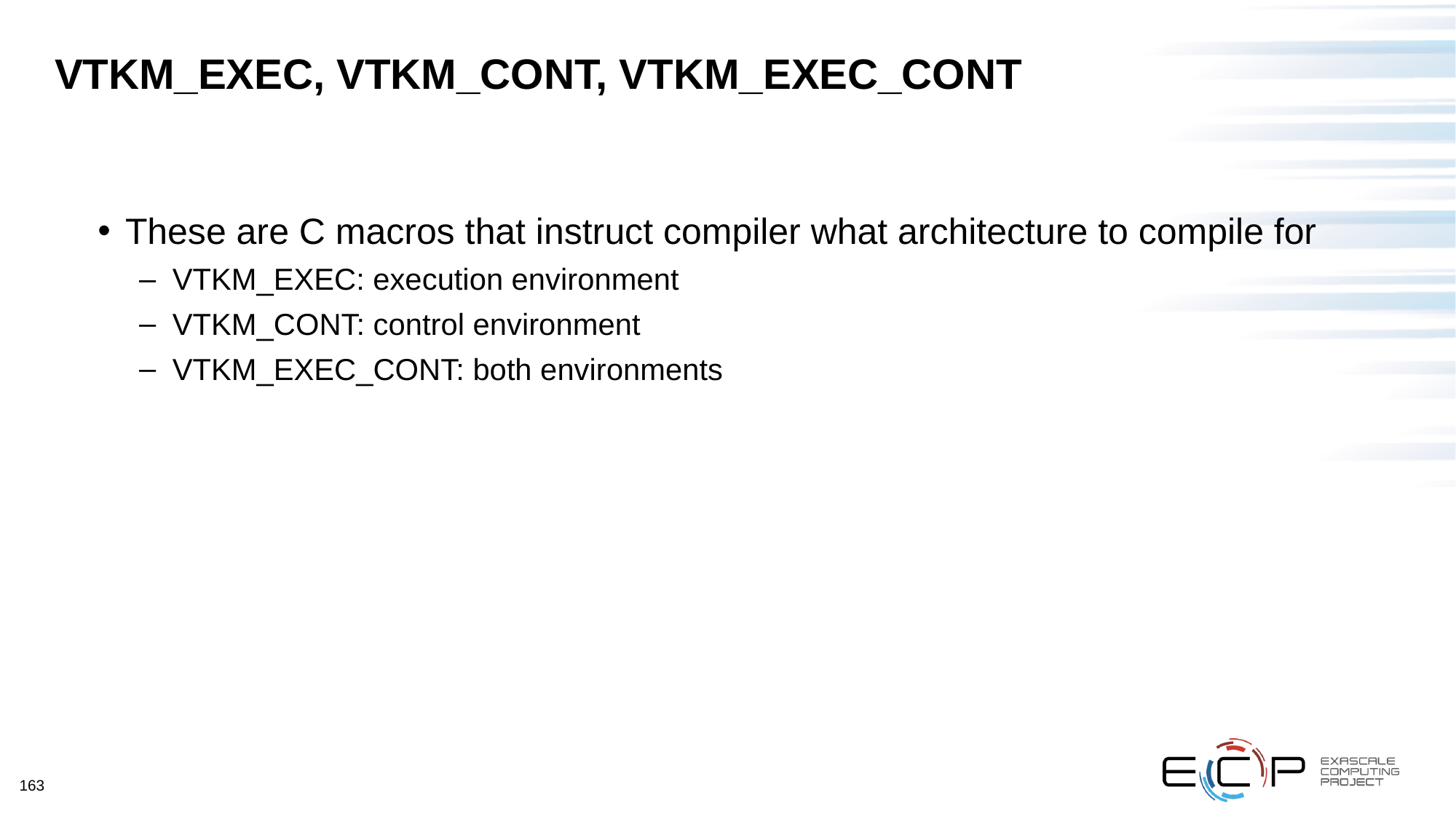

# VTKM_EXEC, VTKM_CONT, VTKM_EXEC_CONT
These are C macros that instruct compiler what architecture to compile for
VTKM_EXEC: execution environment
VTKM_CONT: control environment
VTKM_EXEC_CONT: both environments